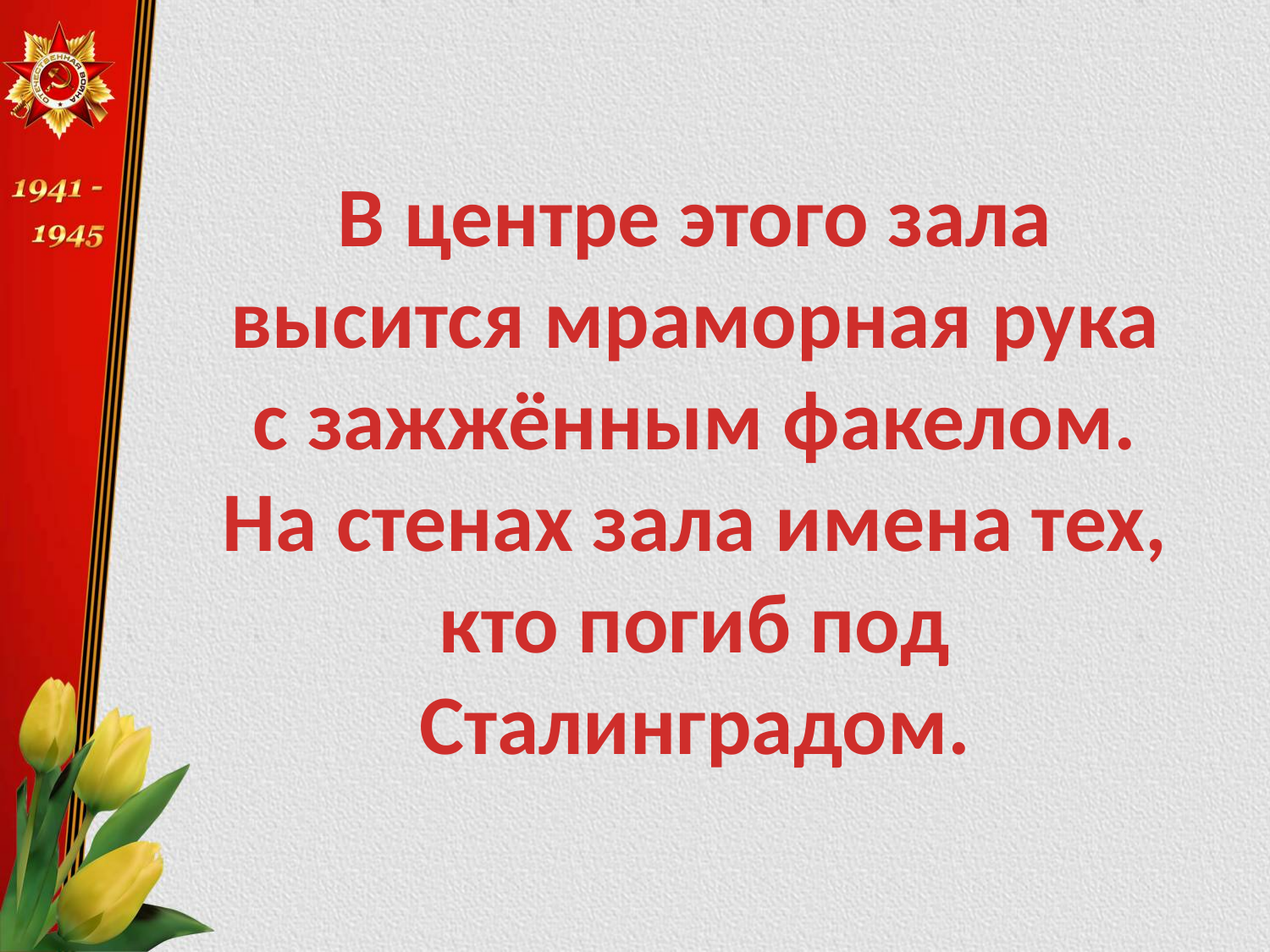

В центре этого зала
высится мраморная рука
с зажжённым факелом.
На стенах зала имена тех,
кто погиб под
Сталинградом.